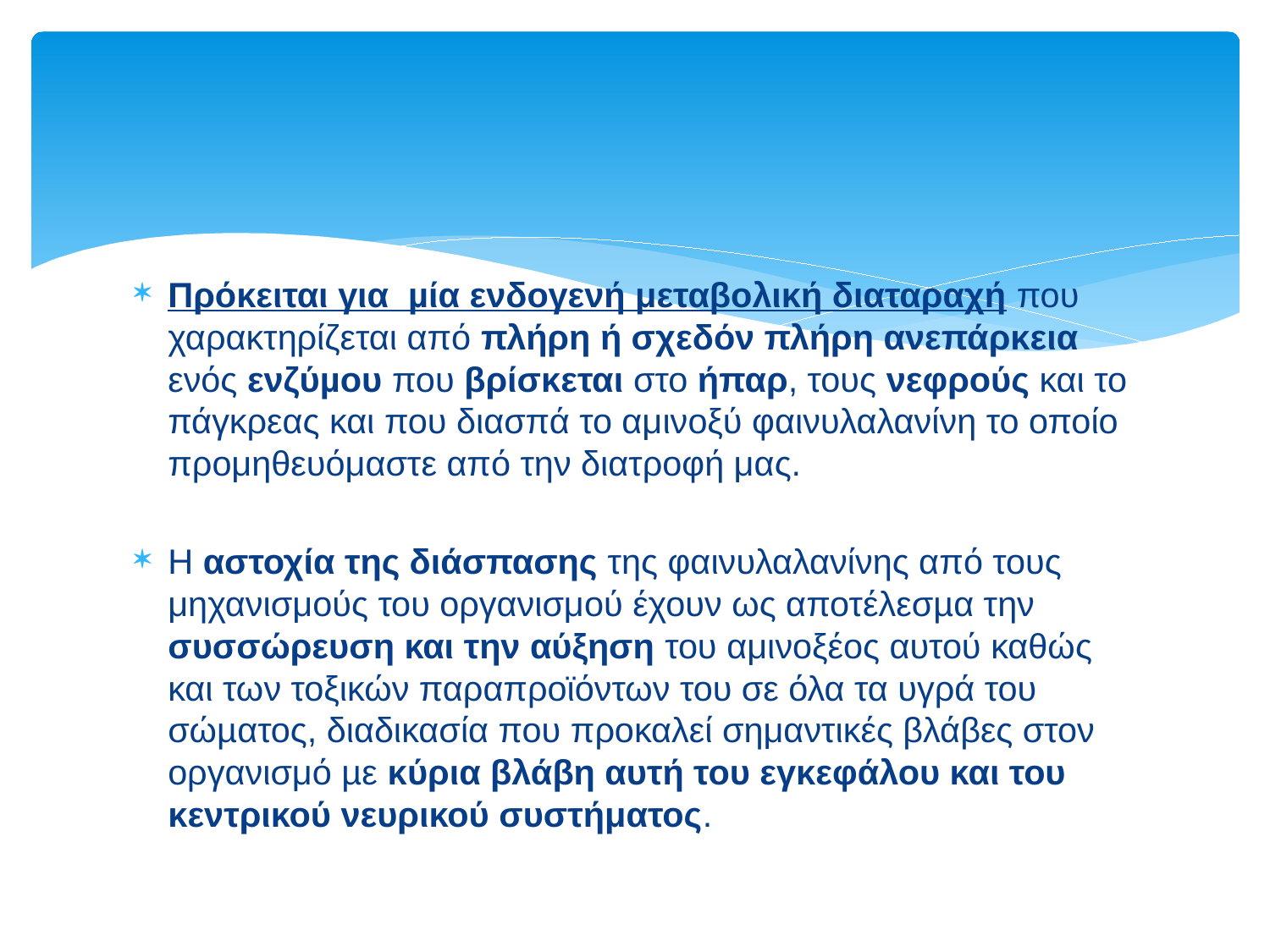

#
Πρόκειται για  µία ενδογενή μεταβολική διαταραχή που χαρακτηρίζεται από πλήρη ή σχεδόν πλήρη ανεπάρκεια ενός ενζύµου που βρίσκεται στο ήπαρ, τους νεφρούς και το πάγκρεας και που διασπά το αμινοξύ φαινυλαλανίνη το οποίο προμηθευόμαστε από την διατροφή μας.

Η αστοχία της διάσπασης της φαινυλαλανίνης από τους μηχανισμούς του οργανισμού έχουν ως αποτέλεσµα την συσσώρευση και την αύξηση του αμινοξέος αυτού καθώς και των τοξικών παραπροϊόντων του σε όλα τα υγρά του σώµατος, διαδικασία που προκαλεί σημαντικές βλάβες στον οργανισμό µε κύρια βλάβη αυτή του εγκεφάλου και του κεντρικού νευρικού συστήματος.